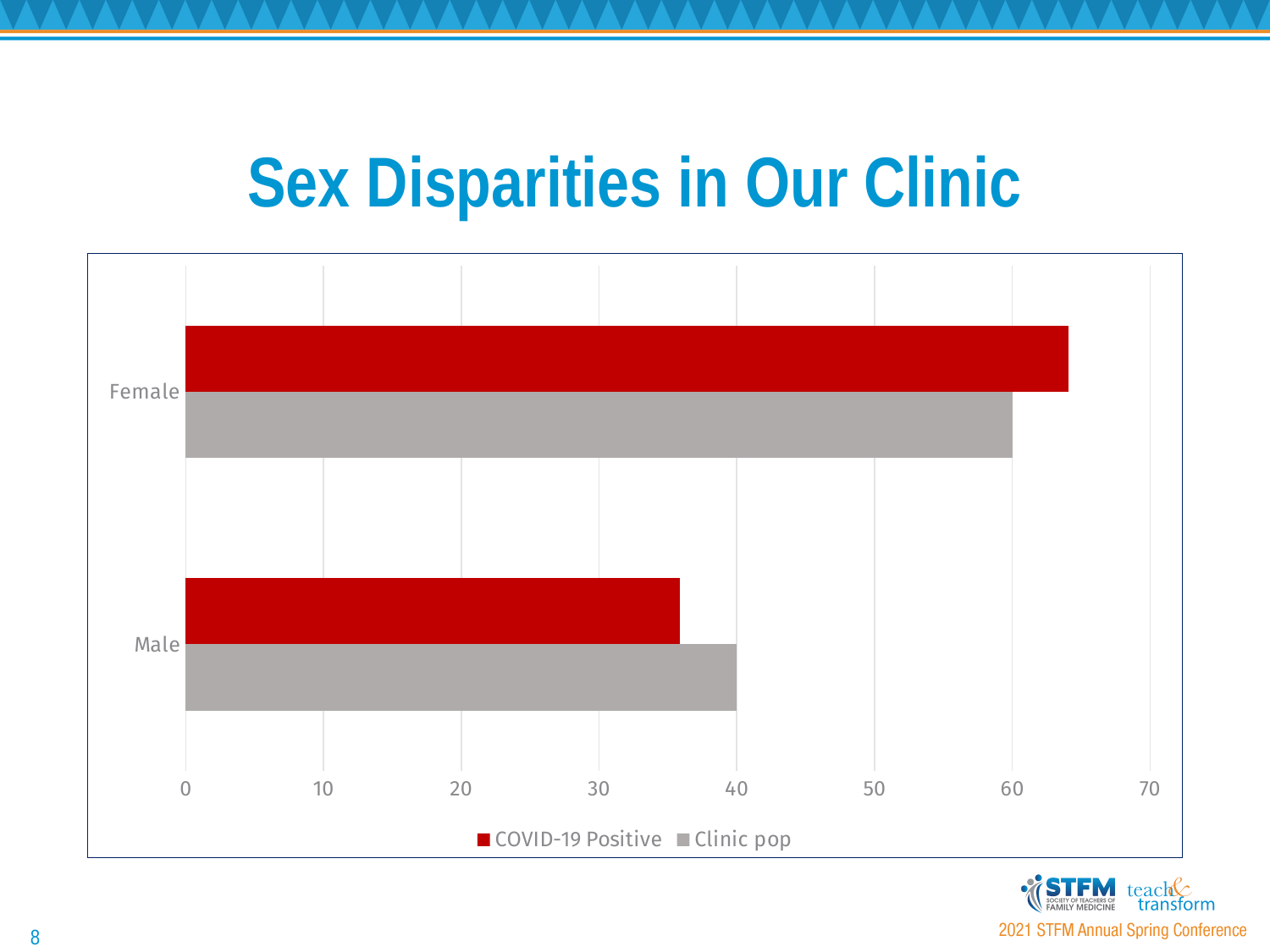

# Sex Disparities in Our Clinic

### Chart

| Category | Clinic pop | COVID-19 Positive |
|---|---|---|
| Male | 40.0 | 35.9 |
| Female | 60.0 | 64.1 |
8